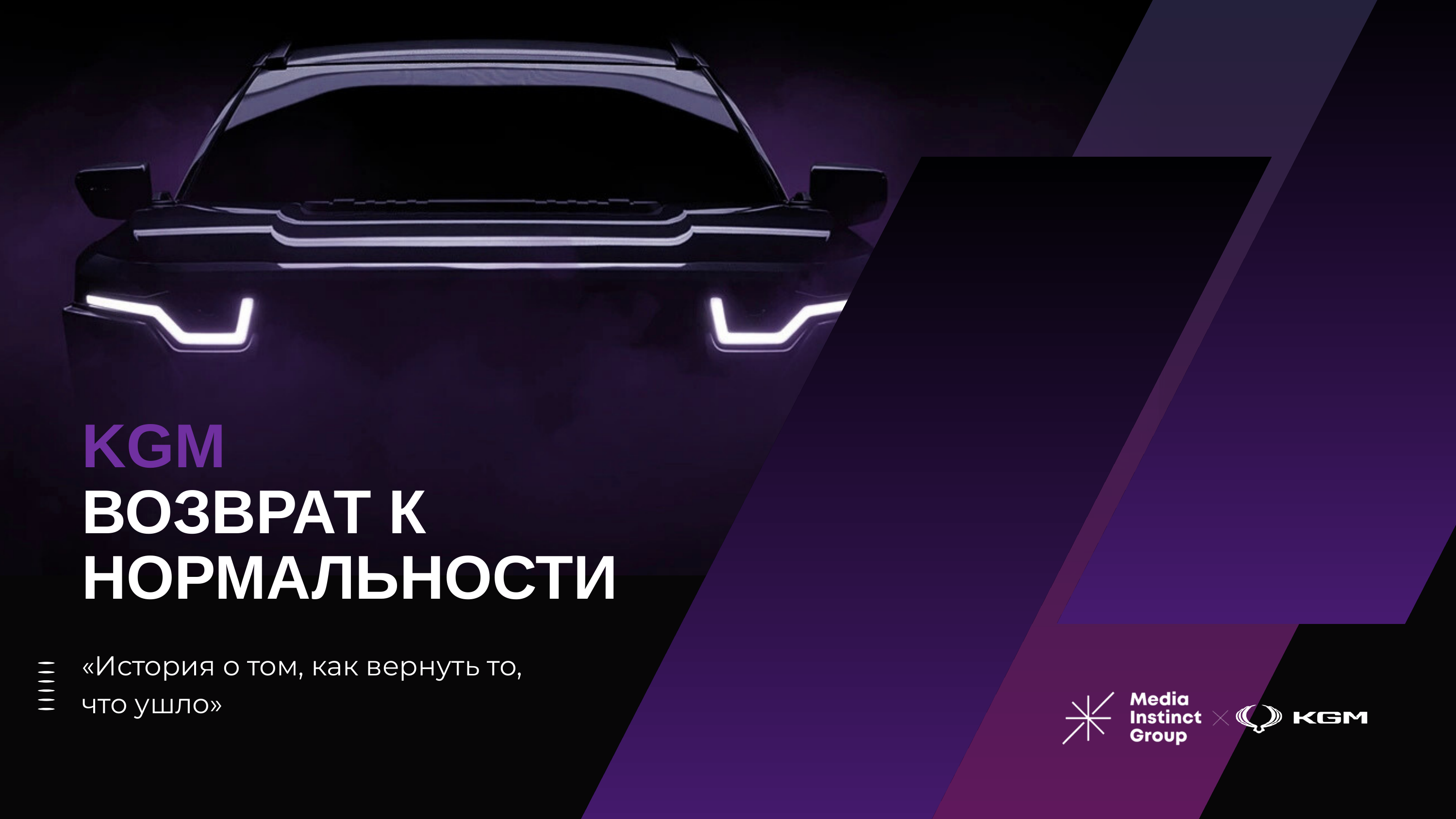

KGM
ВОЗВРАТ К НОРМАЛЬНОСТИ

«История о том, как вернуть то, что ушло»